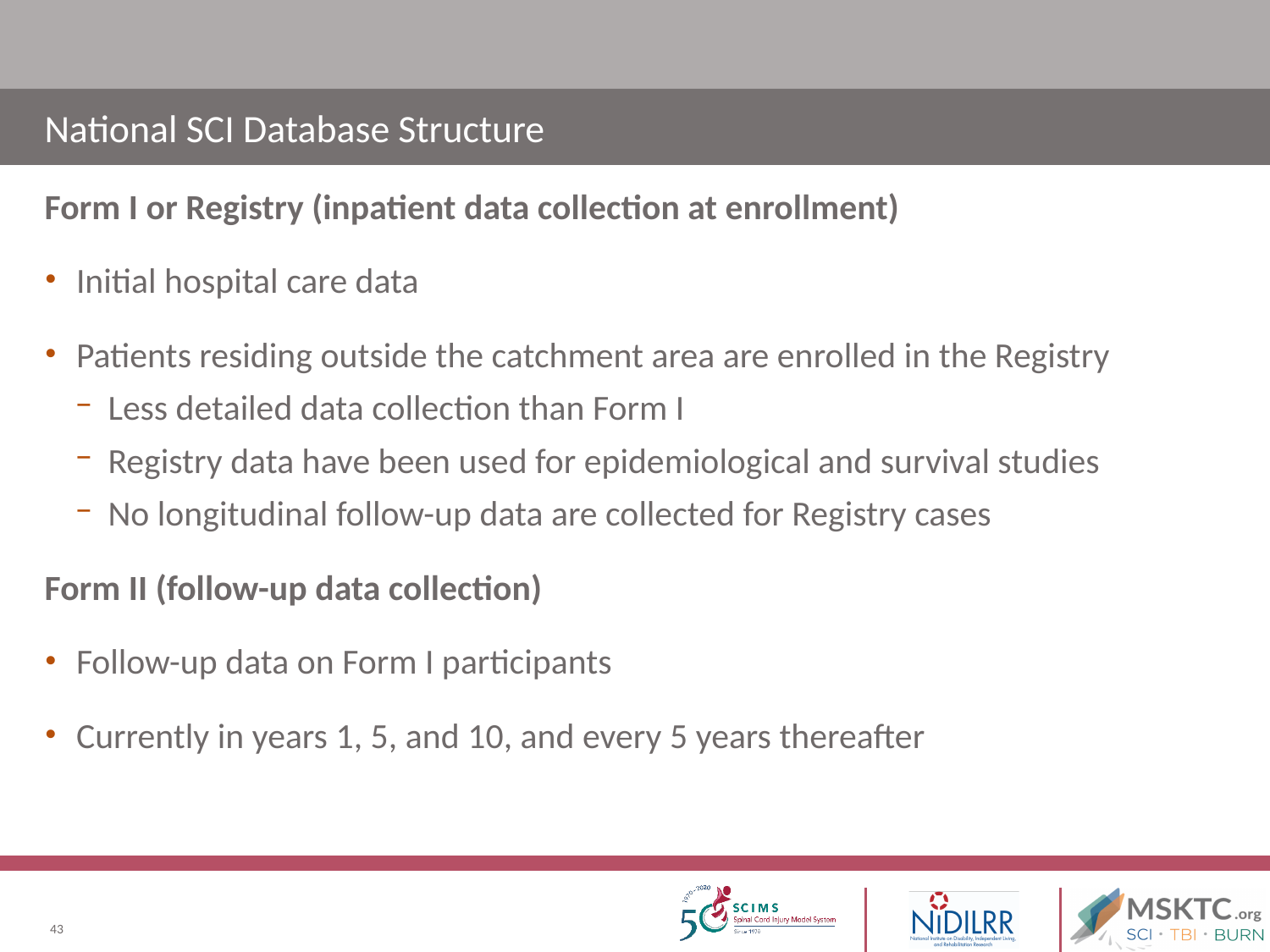

# National SCI Database Structure
Form I or Registry (inpatient data collection at enrollment)
Initial hospital care data
Patients residing outside the catchment area are enrolled in the Registry
Less detailed data collection than Form I
Registry data have been used for epidemiological and survival studies
No longitudinal follow-up data are collected for Registry cases
Form II (follow-up data collection)
Follow-up data on Form I participants
Currently in years 1, 5, and 10, and every 5 years thereafter
43